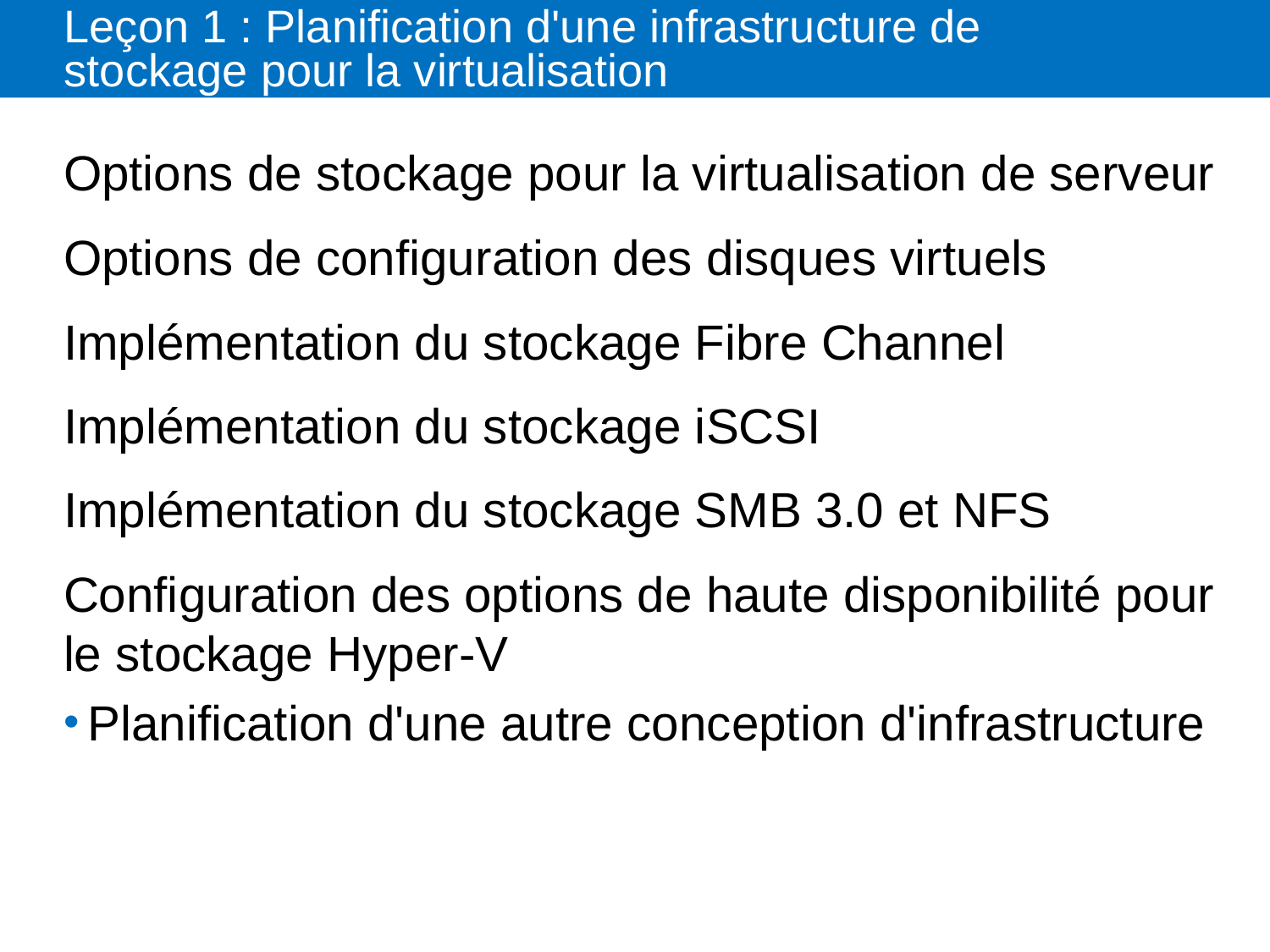

# Leçon 1 : Planification d'une infrastructure de stockage pour la virtualisation
Options de stockage pour la virtualisation de serveur
Options de configuration des disques virtuels
Implémentation du stockage Fibre Channel
Implémentation du stockage iSCSI
Implémentation du stockage SMB 3.0 et NFS
Configuration des options de haute disponibilité pour le stockage Hyper-V
Planification d'une autre conception d'infrastructure